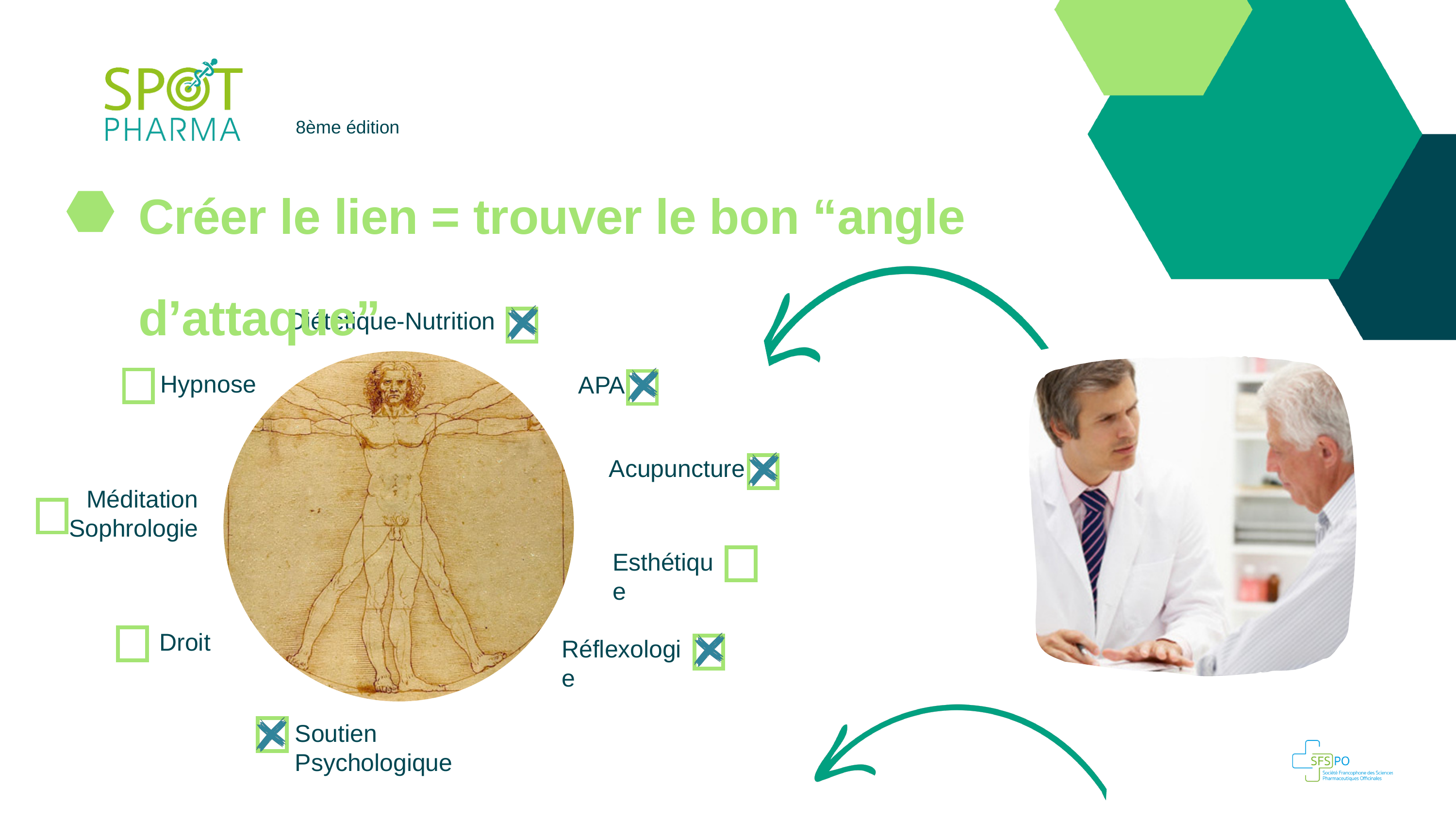

8ème édition
Créer le lien = trouver le bon “angle d’attaque”

Diététique-Nutrition

Hypnose
APA

Acupuncture

Méditation
Sophrologie

Esthétique

Droit

Réflexologie

Soutien Psychologique